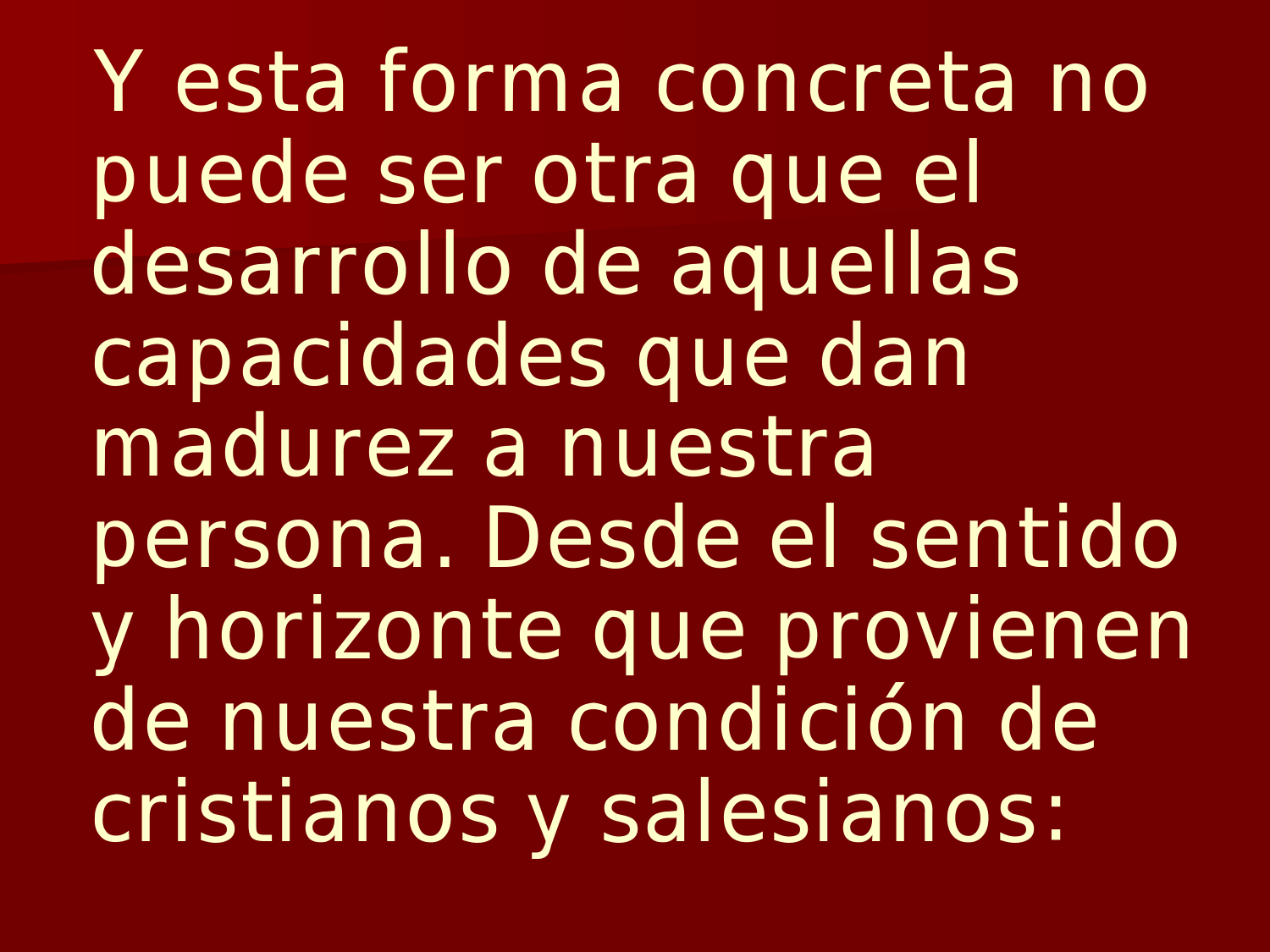

Y esta forma concreta no puede ser otra que el desarrollo de aquellas capacidades que dan madurez a nuestra persona. Desde el sentido y horizonte que provienen de nuestra condición de cristianos y salesianos: